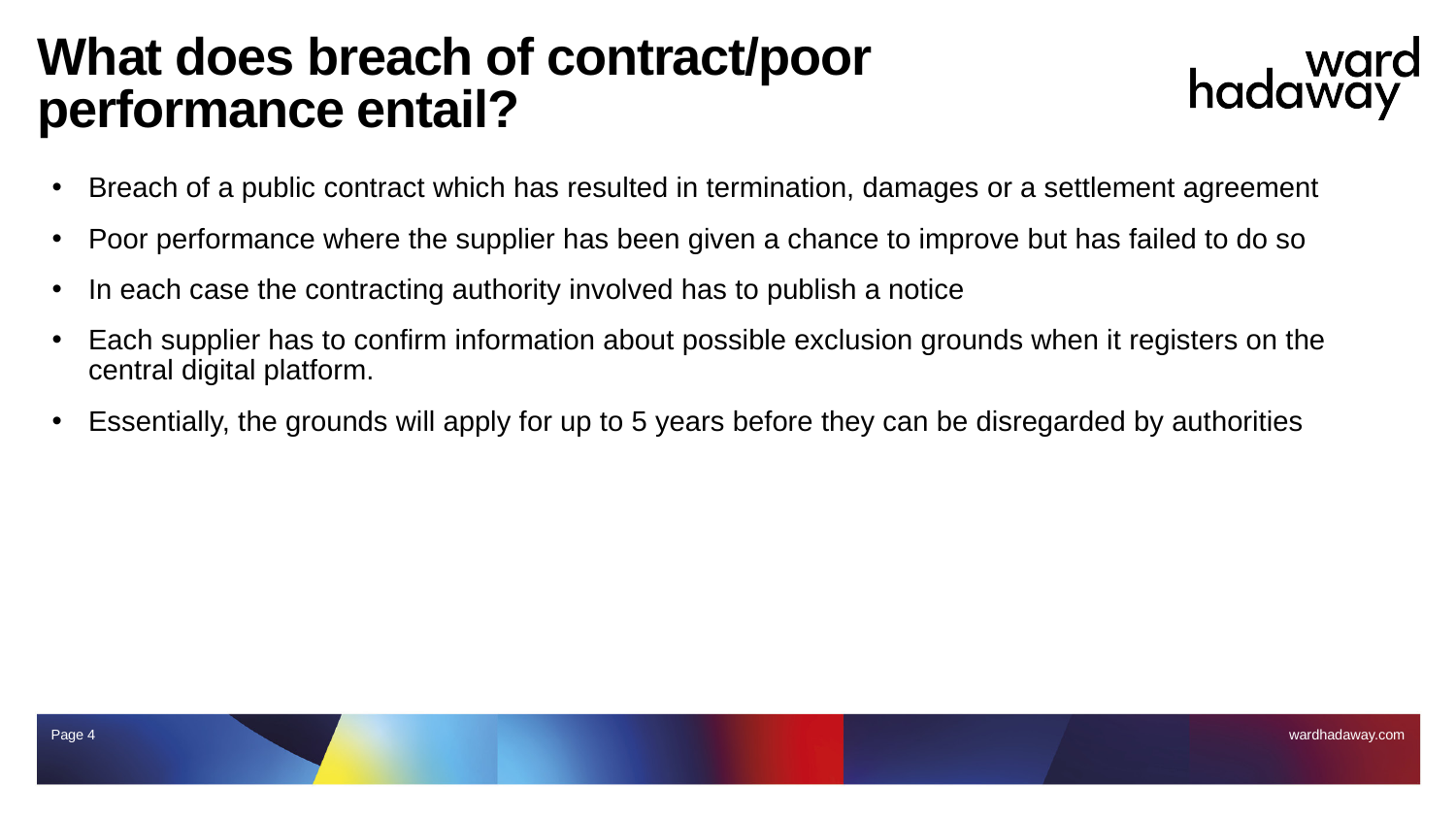

# What does breach of contract/poor performance entail?
Breach of a public contract which has resulted in termination, damages or a settlement agreement
Poor performance where the supplier has been given a chance to improve but has failed to do so
In each case the contracting authority involved has to publish a notice
Each supplier has to confirm information about possible exclusion grounds when it registers on the central digital platform.
Essentially, the grounds will apply for up to 5 years before they can be disregarded by authorities
Page 4